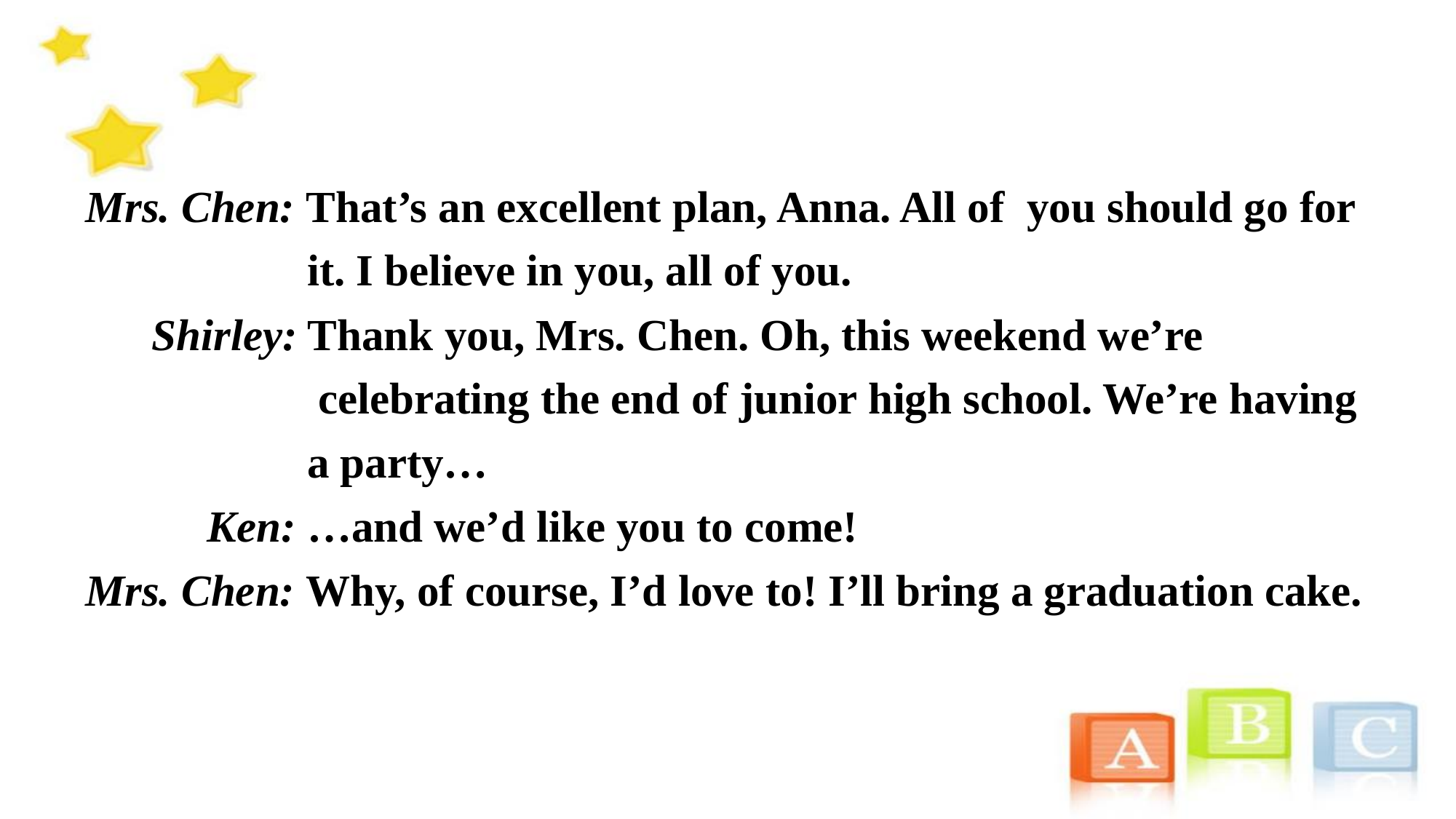

Mrs. Chen: That’s an excellent plan, Anna. All of  you should go for
                    it. I believe in you, all of you.
      Shirley: Thank you, Mrs. Chen. Oh, this weekend we’re
                     celebrating the end of junior high school. We’re having
                    a party…
           Ken: …and we’d like you to come!
Mrs. Chen: Why, of course, I’d love to! I’ll bring a graduation cake.